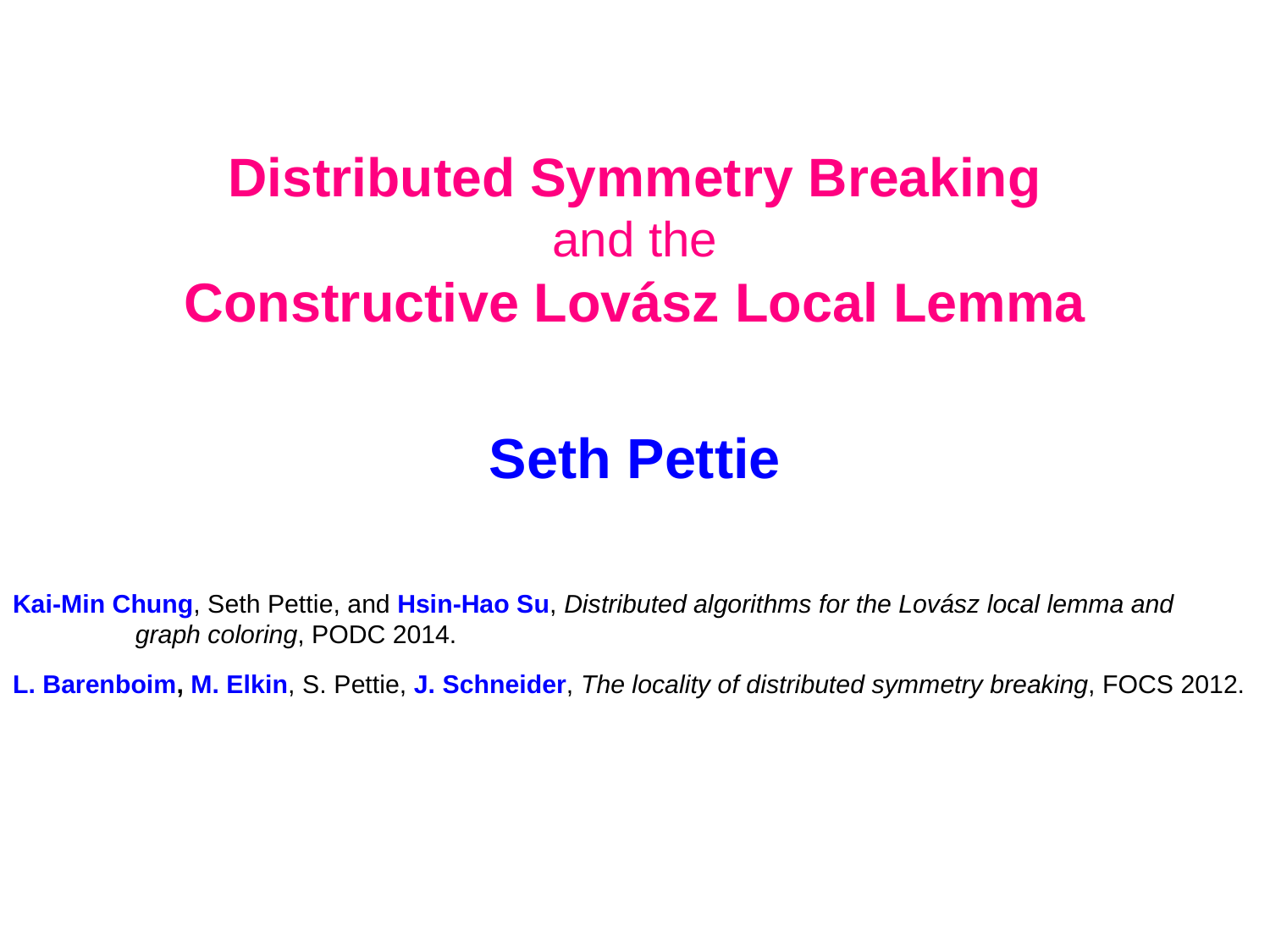

# Distributed Symmetry Breaking and the Constructive Lovász Local Lemma
Seth Pettie
Kai-Min Chung, Seth Pettie, and Hsin-Hao Su, Distributed algorithms for the Lovász local lemma and
									 graph coloring, PODC 2014.
L. Barenboim, M. Elkin, S. Pettie, J. Schneider, The locality of distributed symmetry breaking, FOCS 2012.